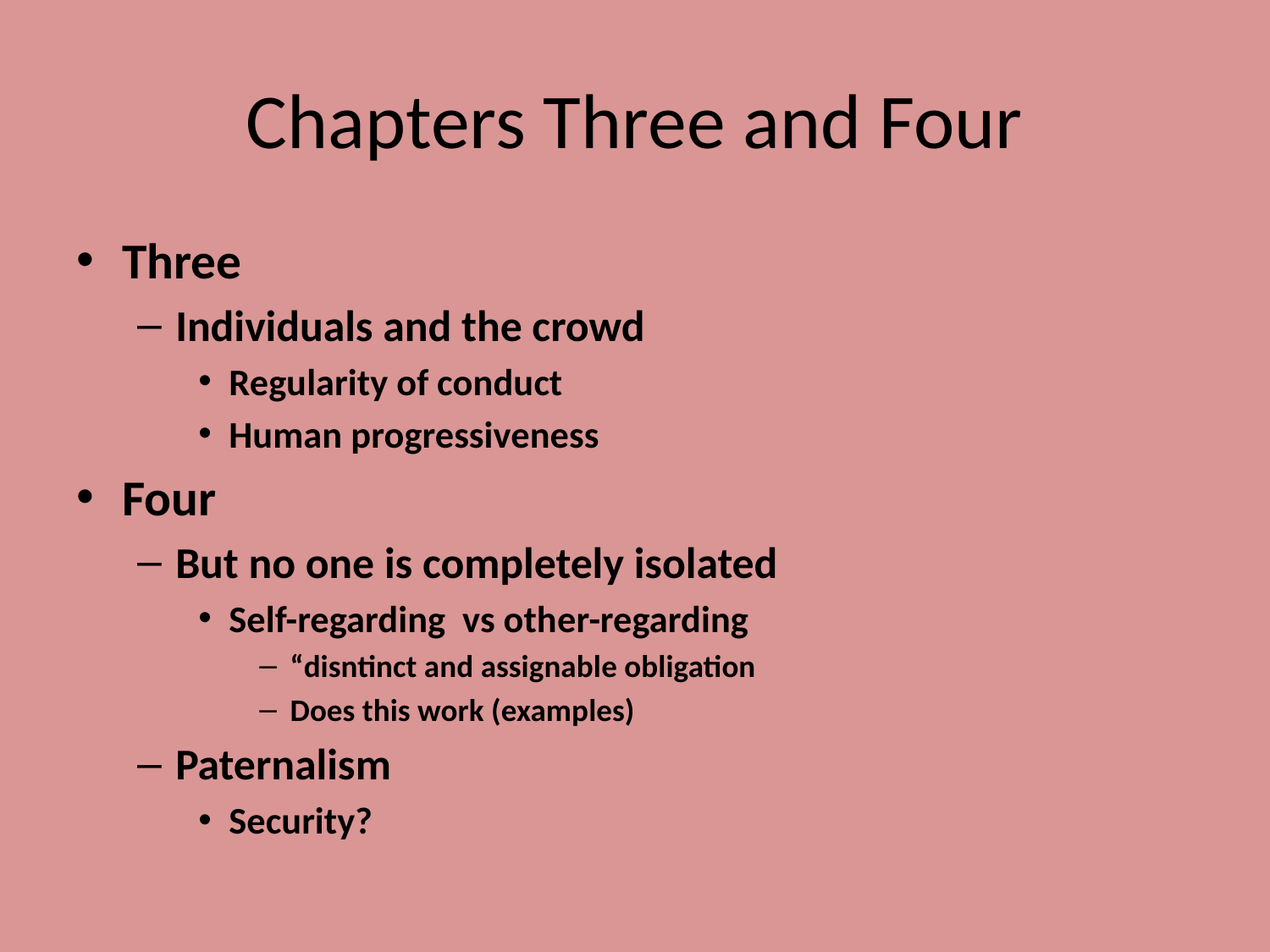

# Chapters Three and Four
Three
Individuals and the crowd
Regularity of conduct
Human progressiveness
Four
But no one is completely isolated
Self-regarding  vs other-regarding
“disntinct and assignable obligation
Does this work (examples)
Paternalism
Security?